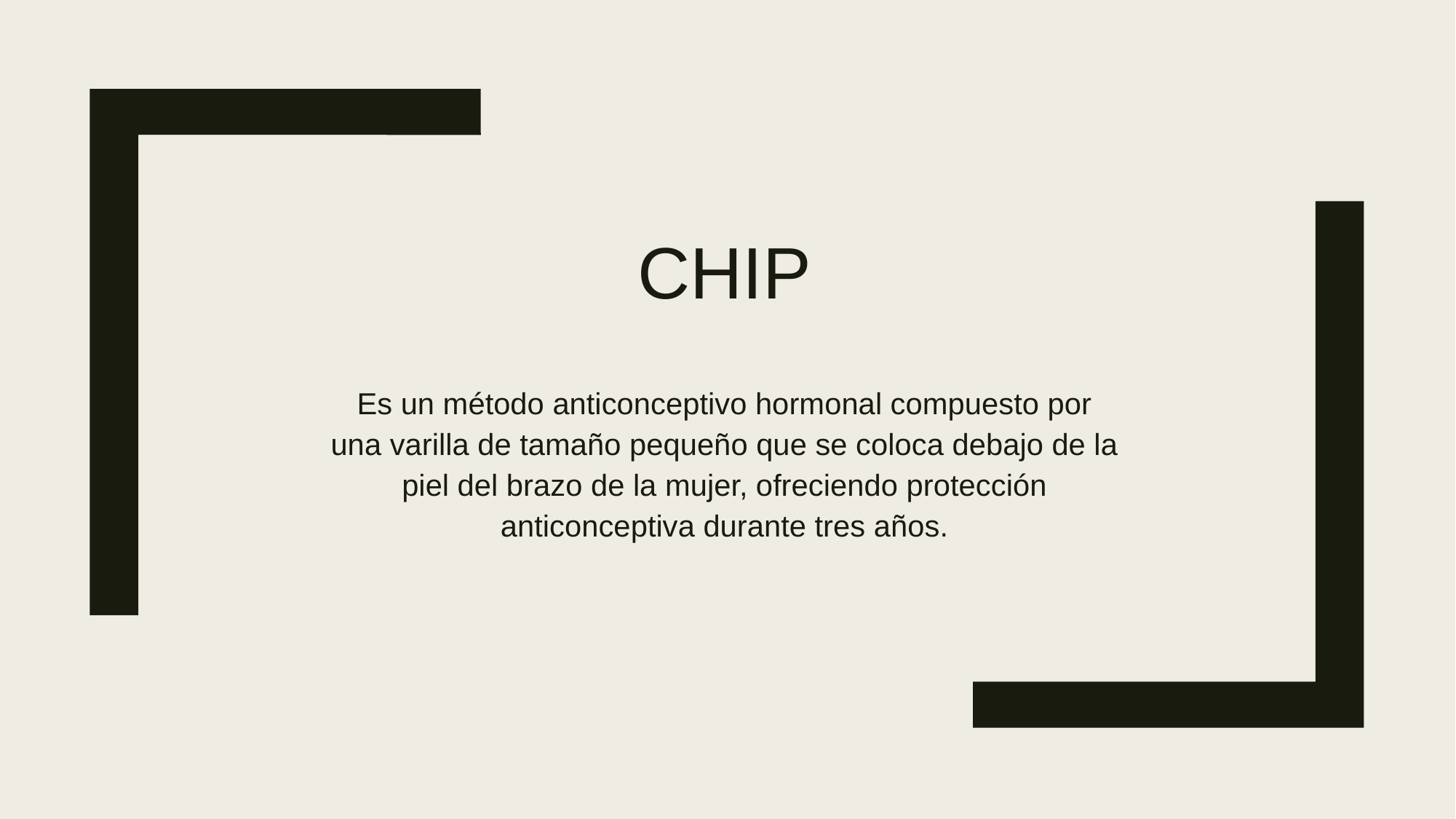

# chip
Es un método anticonceptivo hormonal compuesto por una varilla de tamaño pequeño que se coloca debajo de la piel del brazo de la mujer, ofreciendo protección anticonceptiva durante tres años.